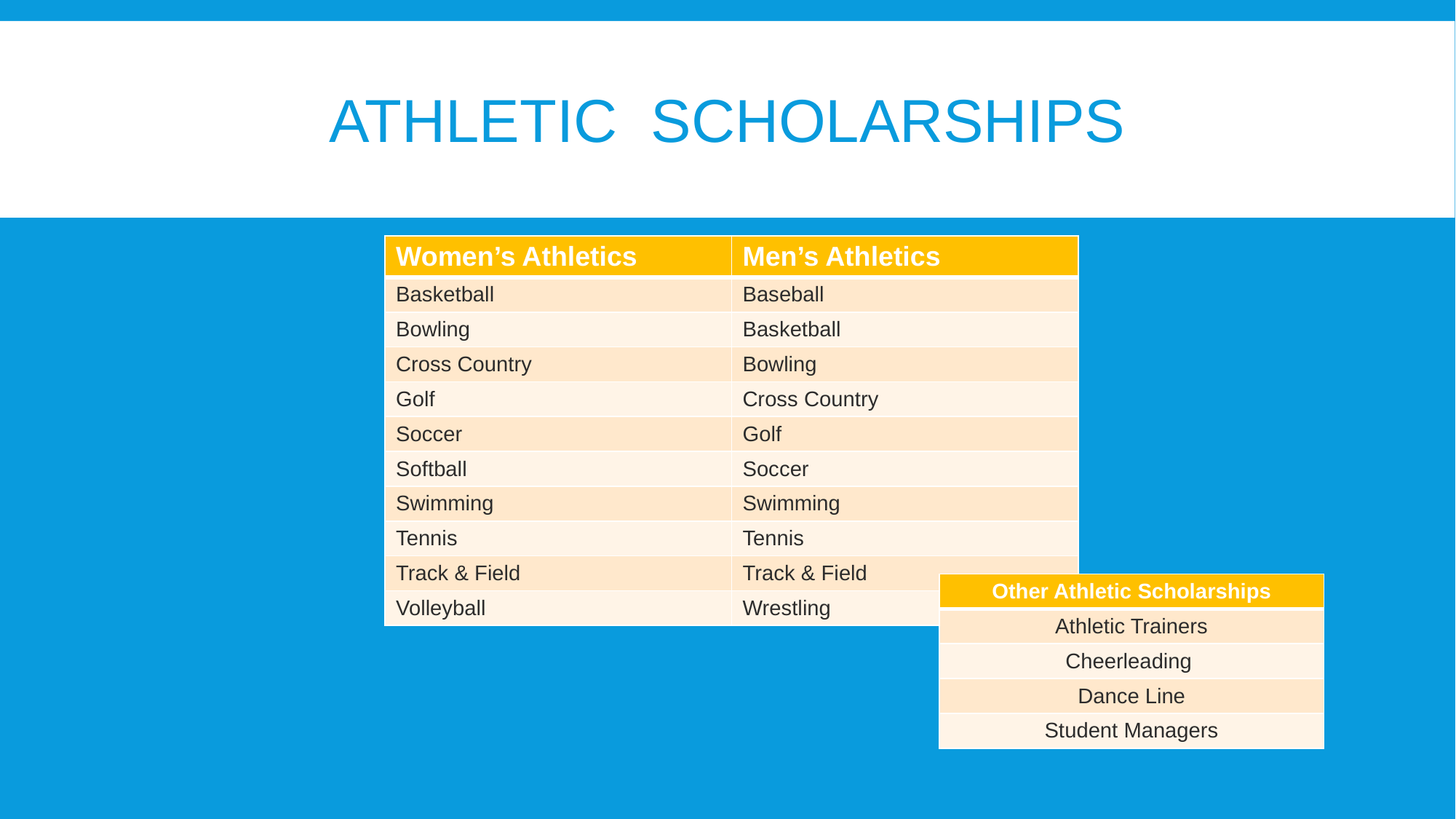

# Athletic  Scholarships
| Women’s Athletics | Men’s Athletics |
| --- | --- |
| Basketball | Baseball |
| Bowling | Basketball |
| Cross Country | Bowling |
| Golf | Cross Country |
| Soccer | Golf |
| Softball | Soccer |
| Swimming | Swimming |
| Tennis | Tennis |
| Track & Field | Track & Field |
| Volleyball | Wrestling |
| Other Athletic Scholarships |
| --- |
| Athletic Trainers |
| Cheerleading |
| Dance Line |
| Student Managers |